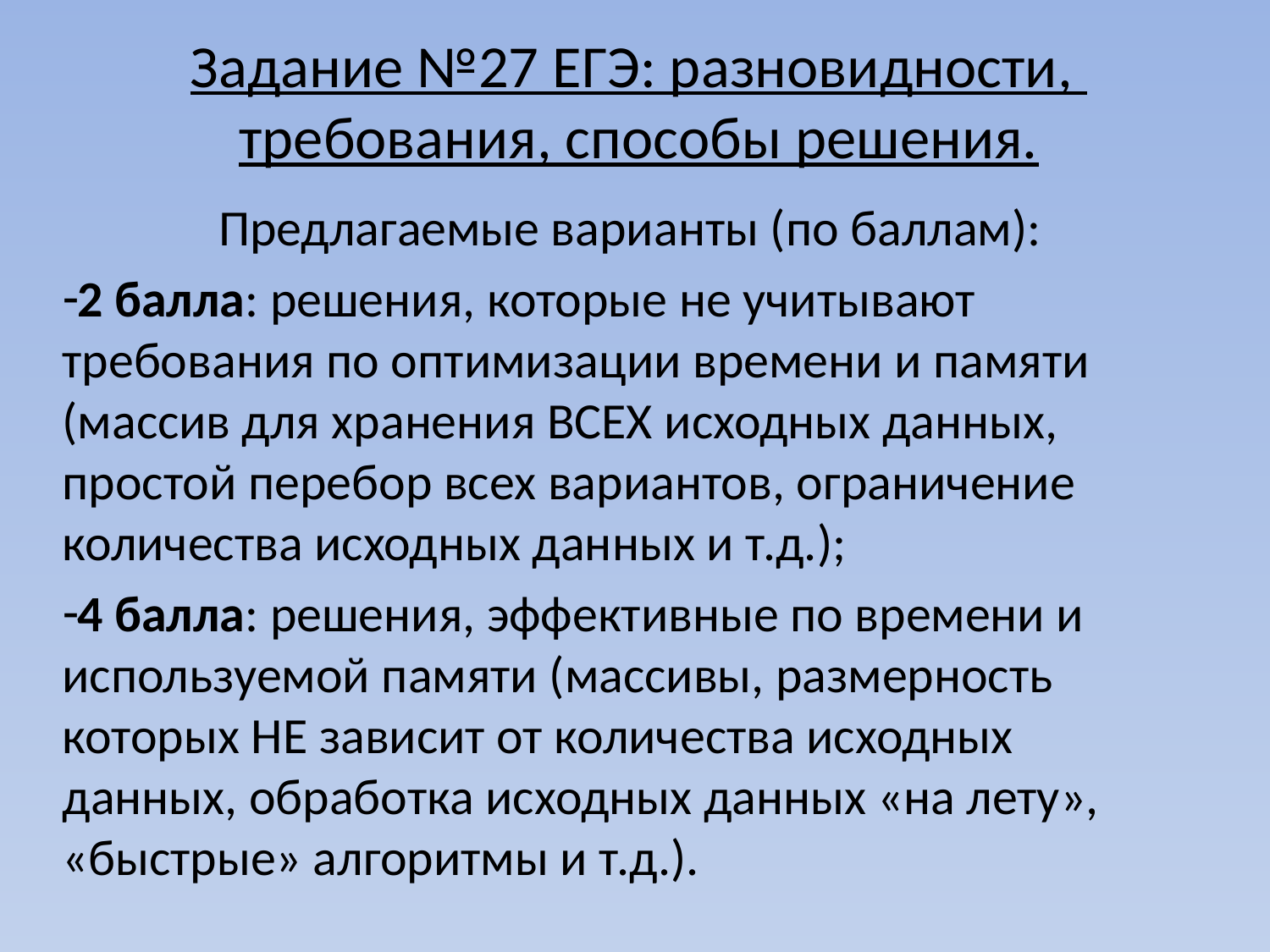

# Задание №27 ЕГЭ: разновидности, требования, способы решения.
Предлагаемые варианты (по баллам):
2 балла: решения, которые не учитывают требования по оптимизации времени и памяти (массив для хранения ВСЕХ исходных данных, простой перебор всех вариантов, ограничение количества исходных данных и т.д.);
4 балла: решения, эффективные по времени и используемой памяти (массивы, размерность которых НЕ зависит от количества исходных данных, обработка исходных данных «на лету», «быстрые» алгоритмы и т.д.).